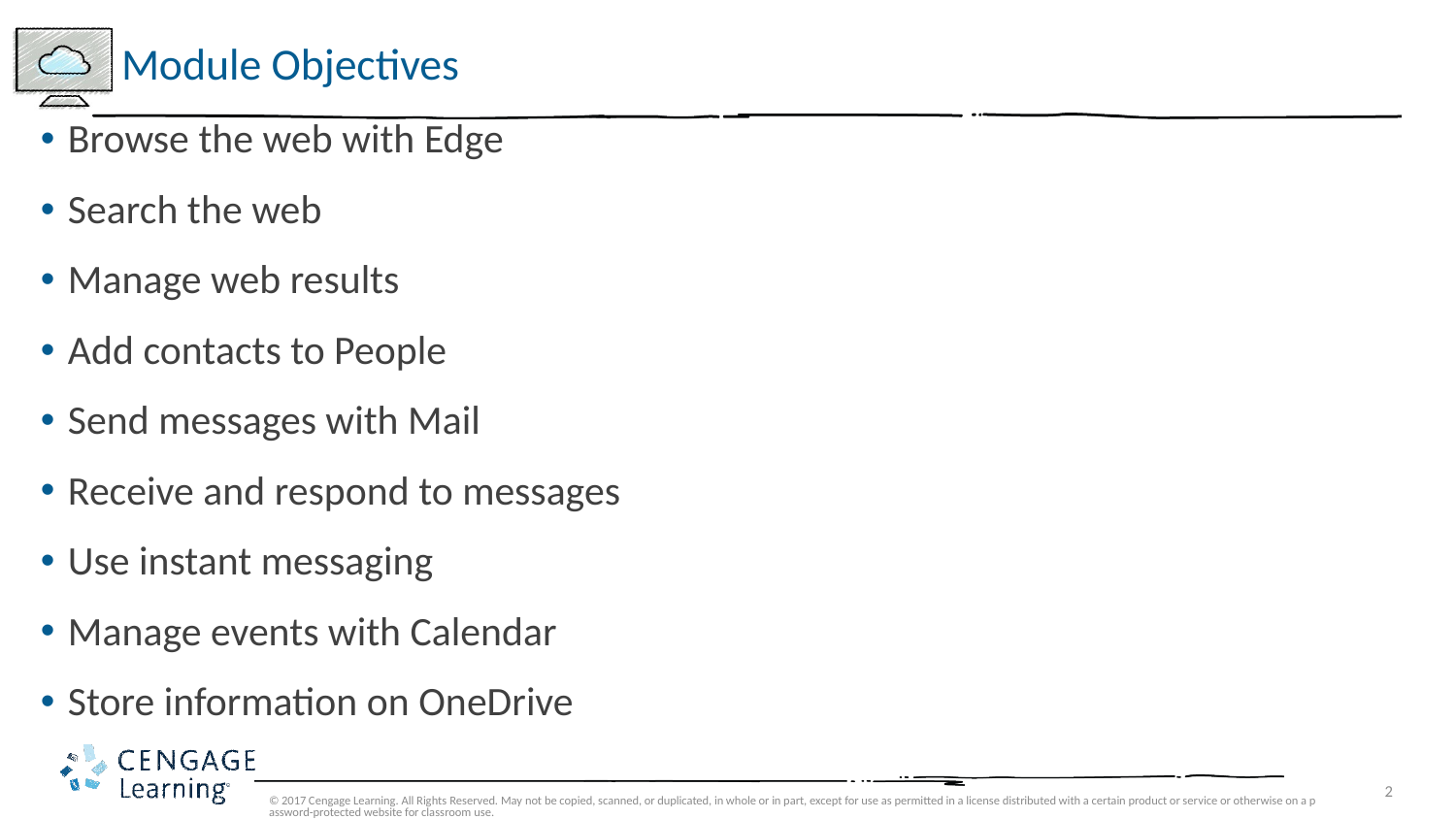

# Module Objectives
Browse the web with Edge
Search the web
Manage web results
Add contacts to People
Send messages with Mail
Receive and respond to messages
Use instant messaging
Manage events with Calendar
Store information on OneDrive

© 2017 Cengage Learning. All Rights Reserved. May not be copied, scanned, or duplicated, in whole or in part, except for use as permitted in a license distributed with a certain product or service or otherwise on a password-protected website for classroom use.